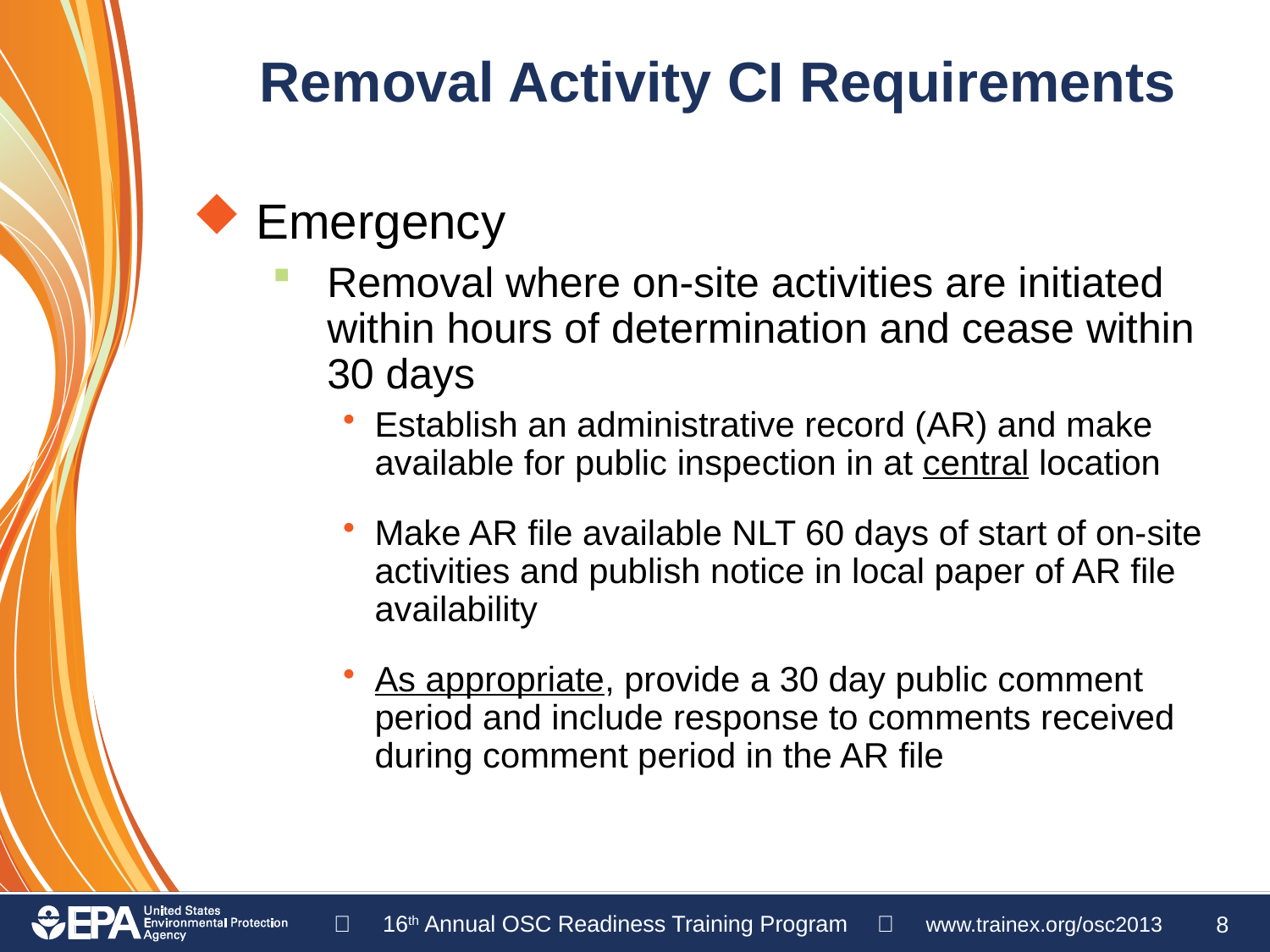

# Removal Activity CI Requirements
Emergency
Removal where on-site activities are initiated within hours of determination and cease within 30 days
Establish an administrative record (AR) and make available for public inspection in at central location

Make AR file available NLT 60 days of start of on-site activities and publish notice in local paper of AR file availability

As appropriate, provide a 30 day public comment period and include response to comments received during comment period in the AR file